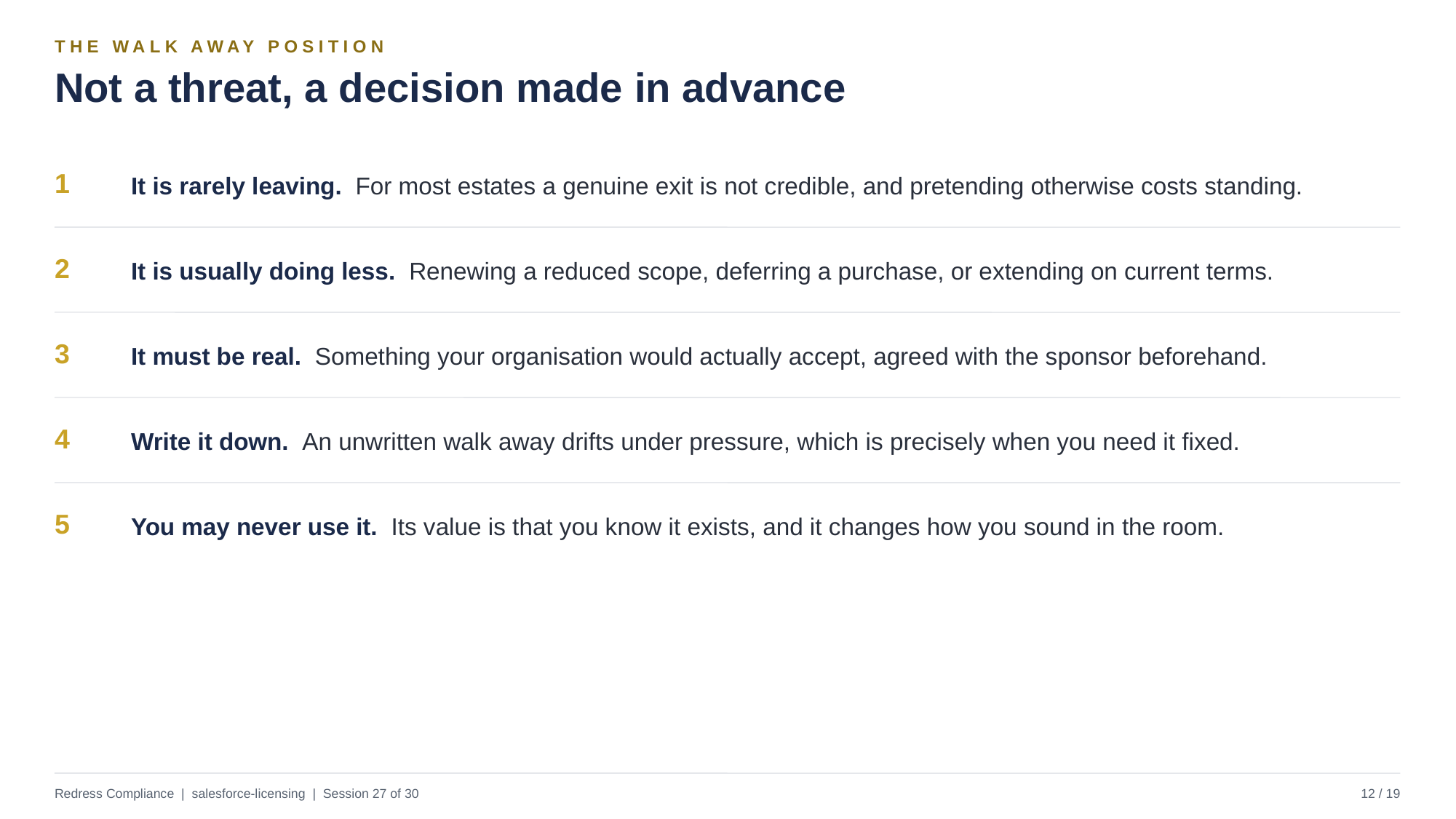

THE WALK AWAY POSITION
Not a threat, a decision made in advance
It is rarely leaving.  For most estates a genuine exit is not credible, and pretending otherwise costs standing.
1

It is usually doing less.  Renewing a reduced scope, deferring a purchase, or extending on current terms.
2

It must be real.  Something your organisation would actually accept, agreed with the sponsor beforehand.
3

Write it down.  An unwritten walk away drifts under pressure, which is precisely when you need it fixed.
4

You may never use it.  Its value is that you know it exists, and it changes how you sound in the room.
5

Redress Compliance  |  salesforce-licensing  |  Session 27 of 30
12 / 19